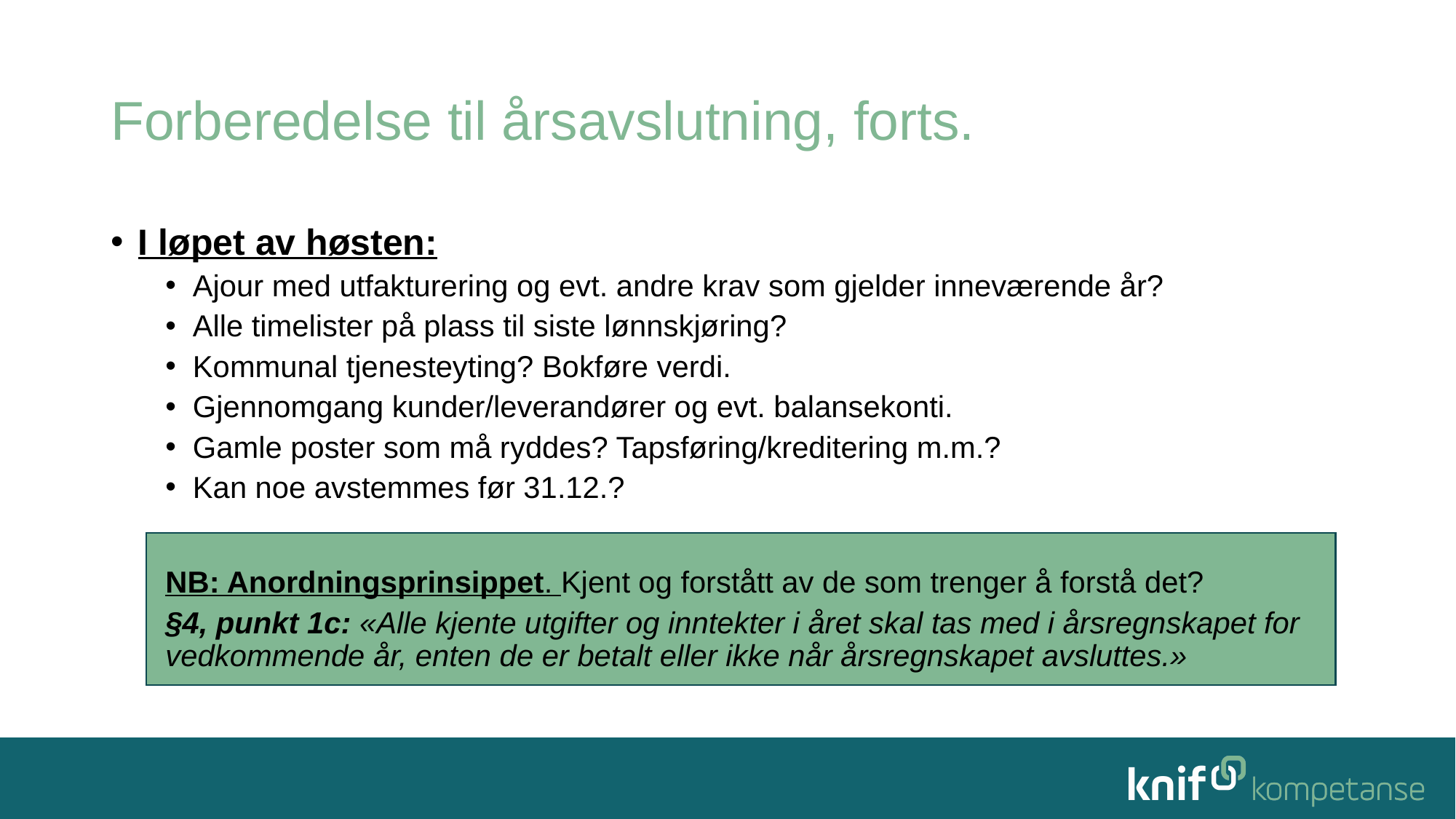

# Forberedelse til årsavslutning, forts.
I løpet av høsten:
Ajour med utfakturering og evt. andre krav som gjelder inneværende år?
Alle timelister på plass til siste lønnskjøring?
Kommunal tjenesteyting? Bokføre verdi.
Gjennomgang kunder/leverandører og evt. balansekonti.
Gamle poster som må ryddes? Tapsføring/kreditering m.m.?
Kan noe avstemmes før 31.12.?

NB: Anordningsprinsippet. Kjent og forstått av de som trenger å forstå det?
§4, punkt 1c: «Alle kjente utgifter og inntekter i året skal tas med i årsregnskapet for vedkommende år, enten de er betalt eller ikke når årsregnskapet avsluttes.»